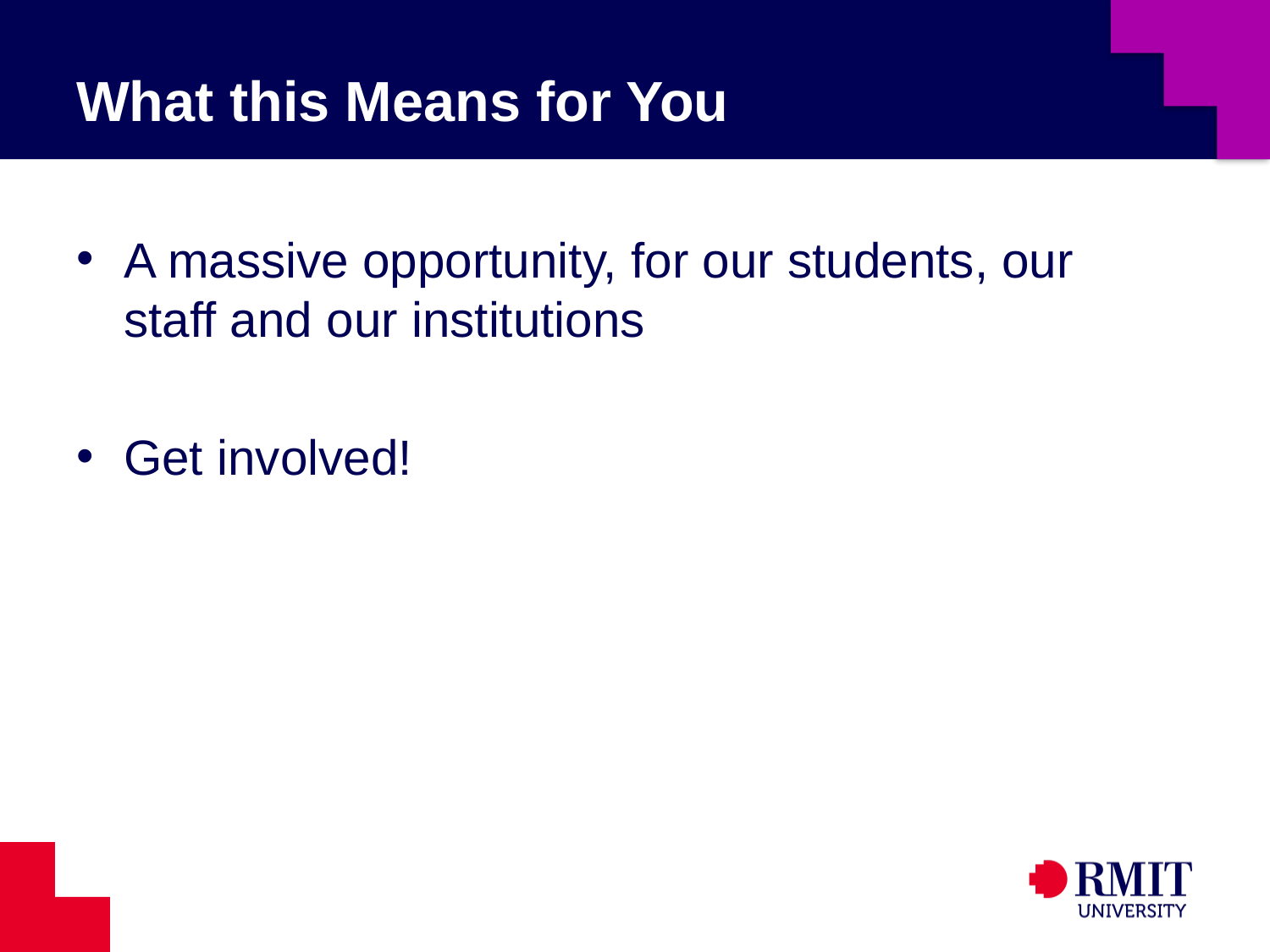

# What this Means for You
A massive opportunity, for our students, our staff and our institutions

Get involved!